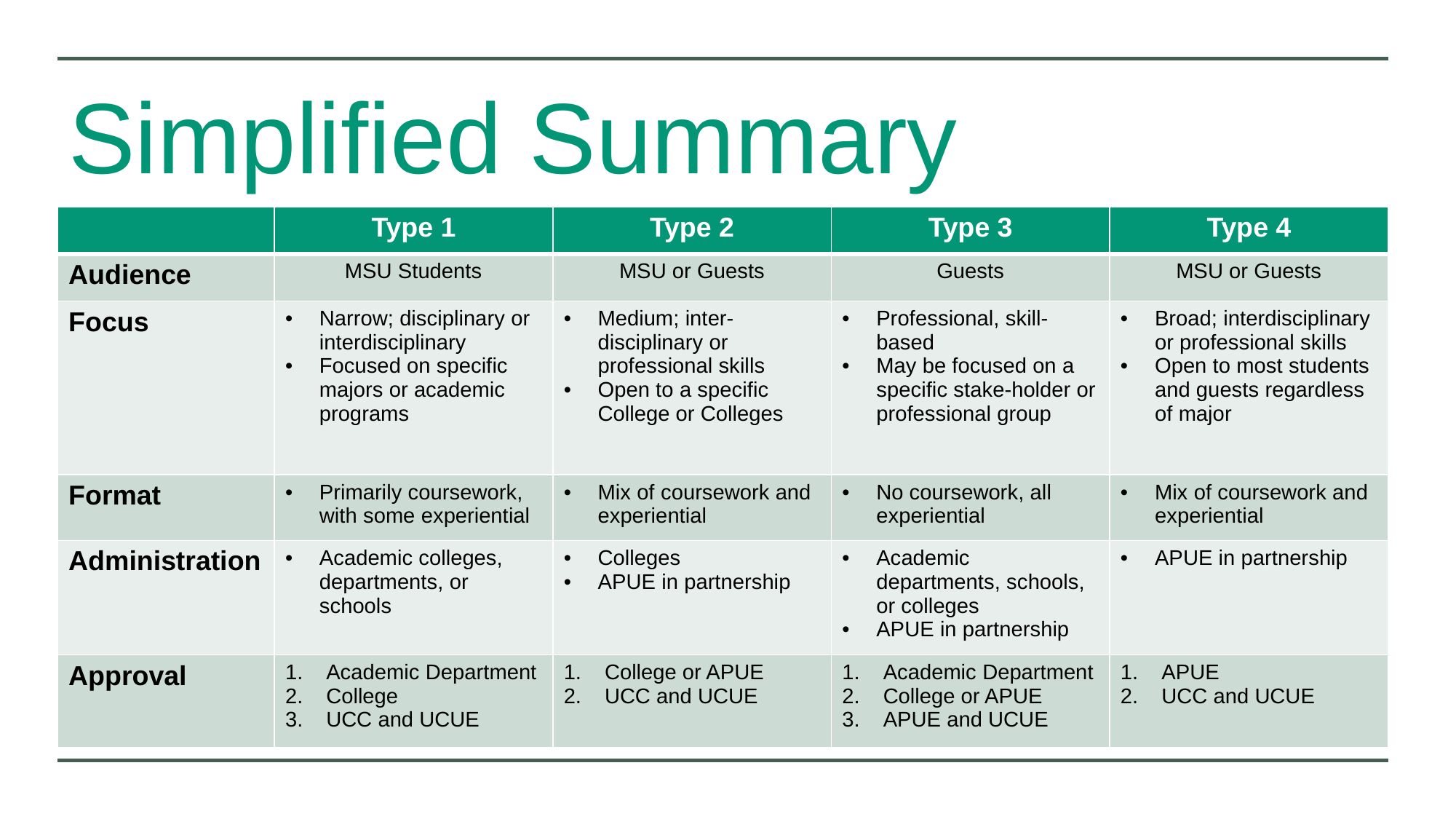

# Simplified Summary
|  | Type 1 | Type 2 | Type 3 | Type 4 |
| --- | --- | --- | --- | --- |
| Audience | MSU Students | MSU or Guests | Guests | MSU or Guests |
| Focus | Narrow; disciplinary or interdisciplinary Focused on specific majors or academic programs | Medium; inter-disciplinary or professional skills Open to a specific College or Colleges | Professional, skill-based May be focused on a specific stake-holder or professional group | Broad; interdisciplinary or professional skills Open to most students and guests regardless of major |
| Format | Primarily coursework, with some experiential | Mix of coursework and experiential | No coursework, all experiential | Mix of coursework and experiential |
| Administration | Academic colleges, departments, or schools | Colleges APUE in partnership | Academic departments, schools, or colleges APUE in partnership | APUE in partnership |
| Approval | Academic Department College UCC and UCUE | College or APUE UCC and UCUE | Academic Department College or APUE APUE and UCUE | APUE UCC and UCUE |